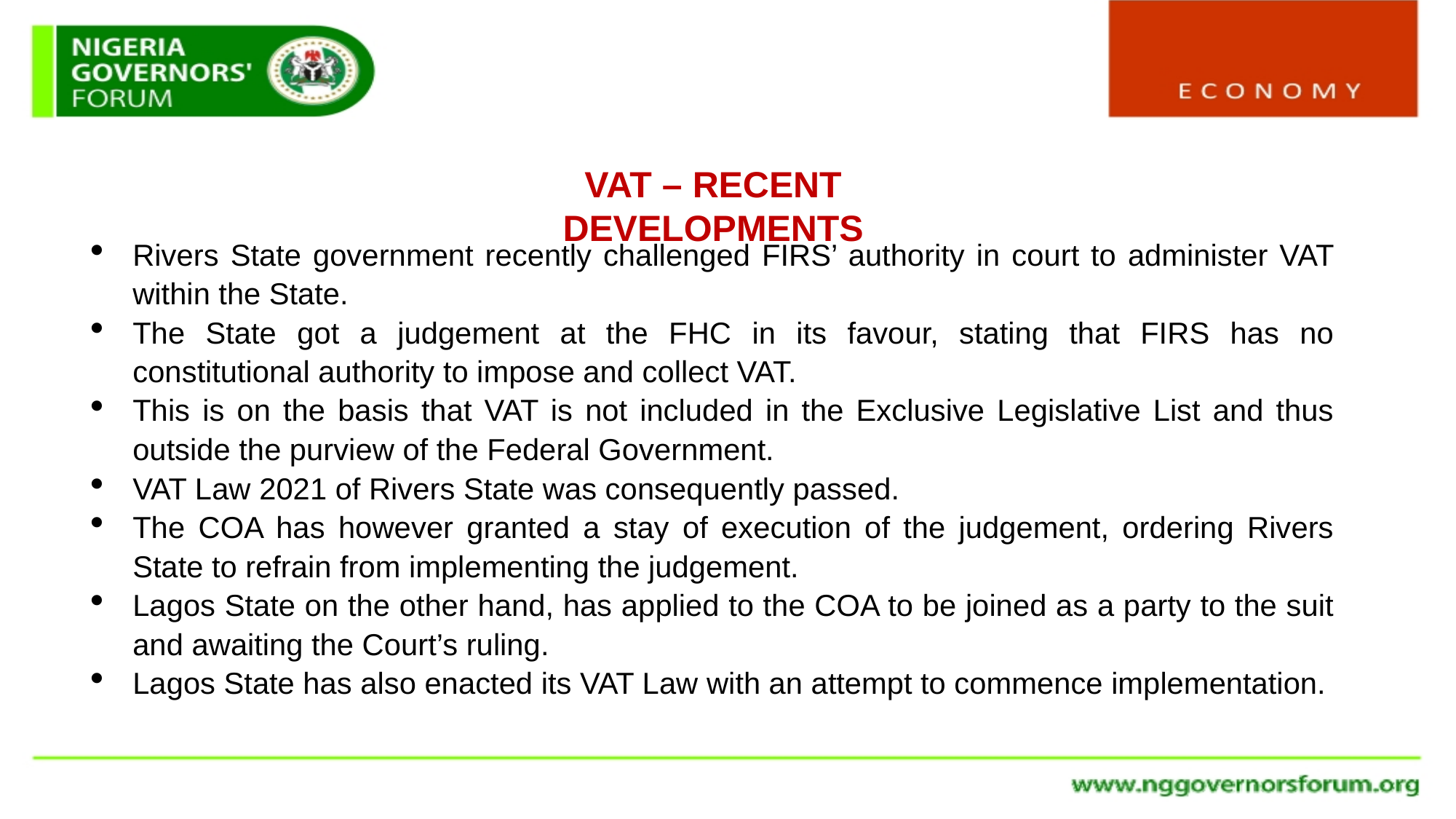

VAT – RECENT DEVELOPMENTS
Rivers State government recently challenged FIRS’ authority in court to administer VAT within the State.
The State got a judgement at the FHC in its favour, stating that FIRS has no constitutional authority to impose and collect VAT.
This is on the basis that VAT is not included in the Exclusive Legislative List and thus outside the purview of the Federal Government.
VAT Law 2021 of Rivers State was consequently passed.
The COA has however granted a stay of execution of the judgement, ordering Rivers State to refrain from implementing the judgement.
Lagos State on the other hand, has applied to the COA to be joined as a party to the suit and awaiting the Court’s ruling.
Lagos State has also enacted its VAT Law with an attempt to commence implementation.